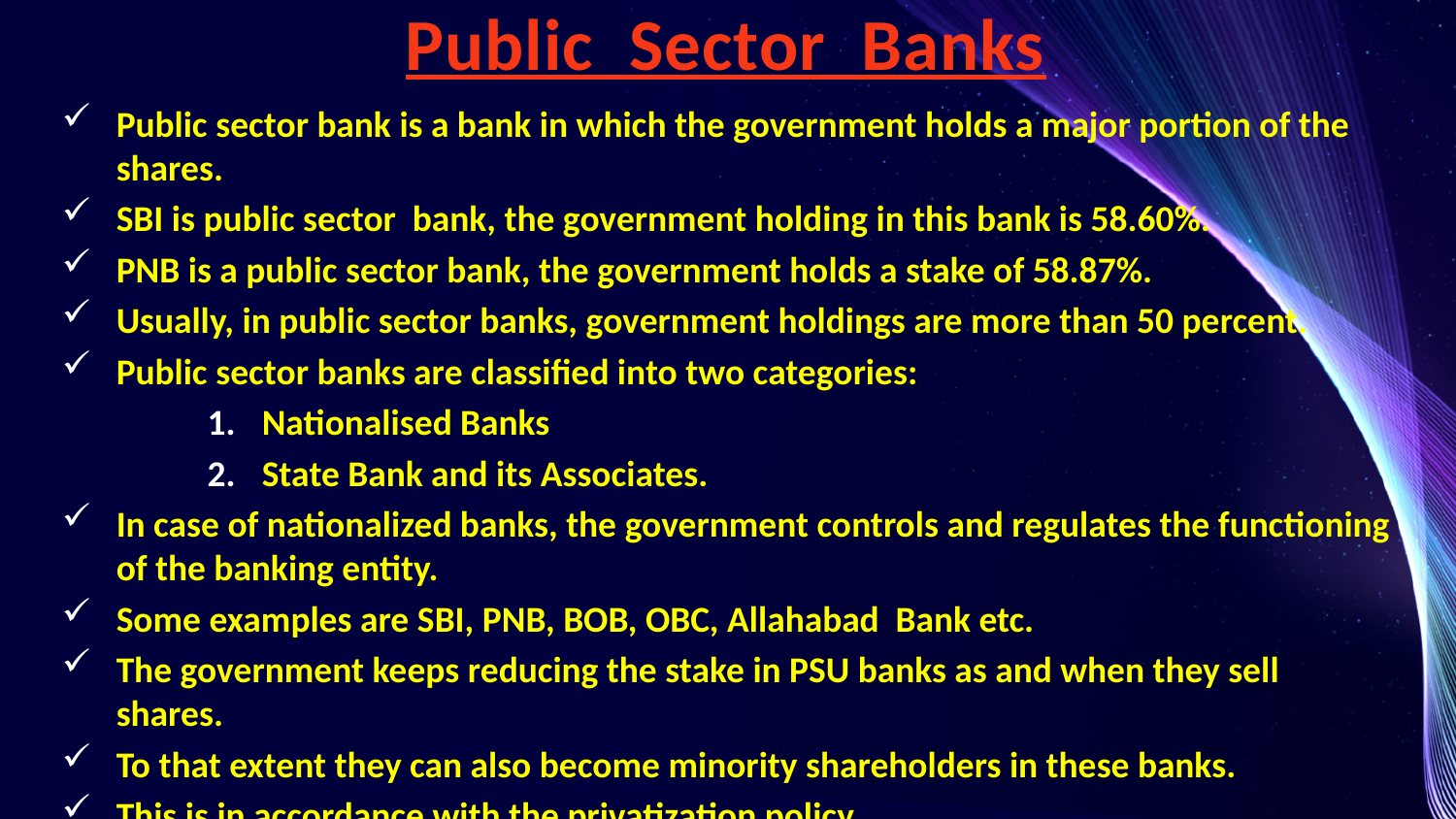

Public  Sector  Banks
Public sector bank is a bank in which the government holds a major portion of the shares.
SBI is public sector  bank, the government holding in this bank is 58.60%.
PNB is a public sector bank, the government holds a stake of 58.87%.
Usually, in public sector banks, government holdings are more than 50 percent.
Public sector banks are classified into two categories:
Nationalised Banks
State Bank and its Associates.
In case of nationalized banks, the government controls and regulates the functioning of the banking entity.
Some examples are SBI, PNB, BOB, OBC, Allahabad  Bank etc.
The government keeps reducing the stake in PSU banks as and when they sell shares.
To that extent they can also become minority shareholders in these banks.
This is in accordance with the privatization policy.